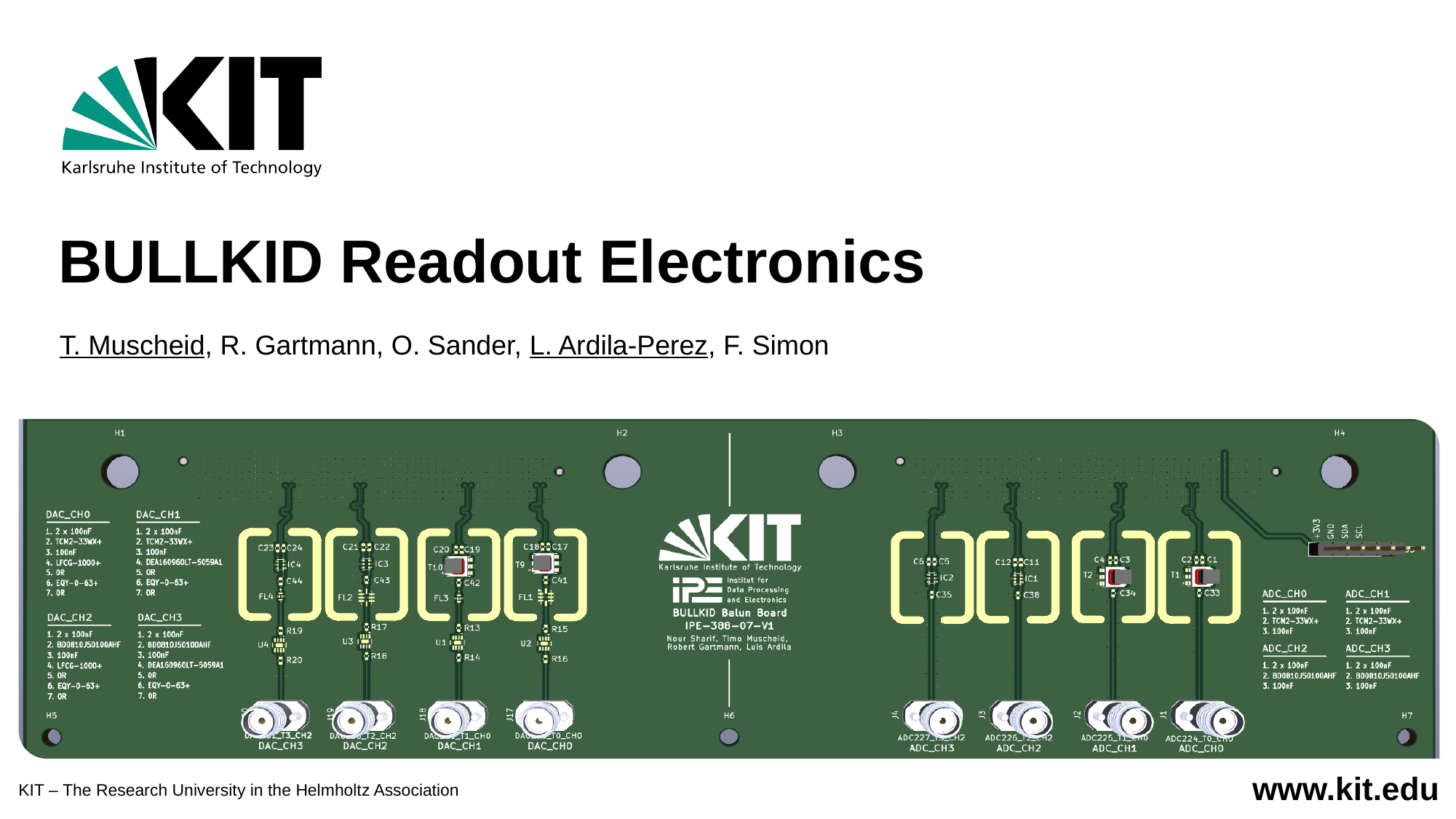

BULLKID Readout Electronics
T. Muscheid, R. Gartmann, O. Sander, L. Ardila-Perez, F. Simon